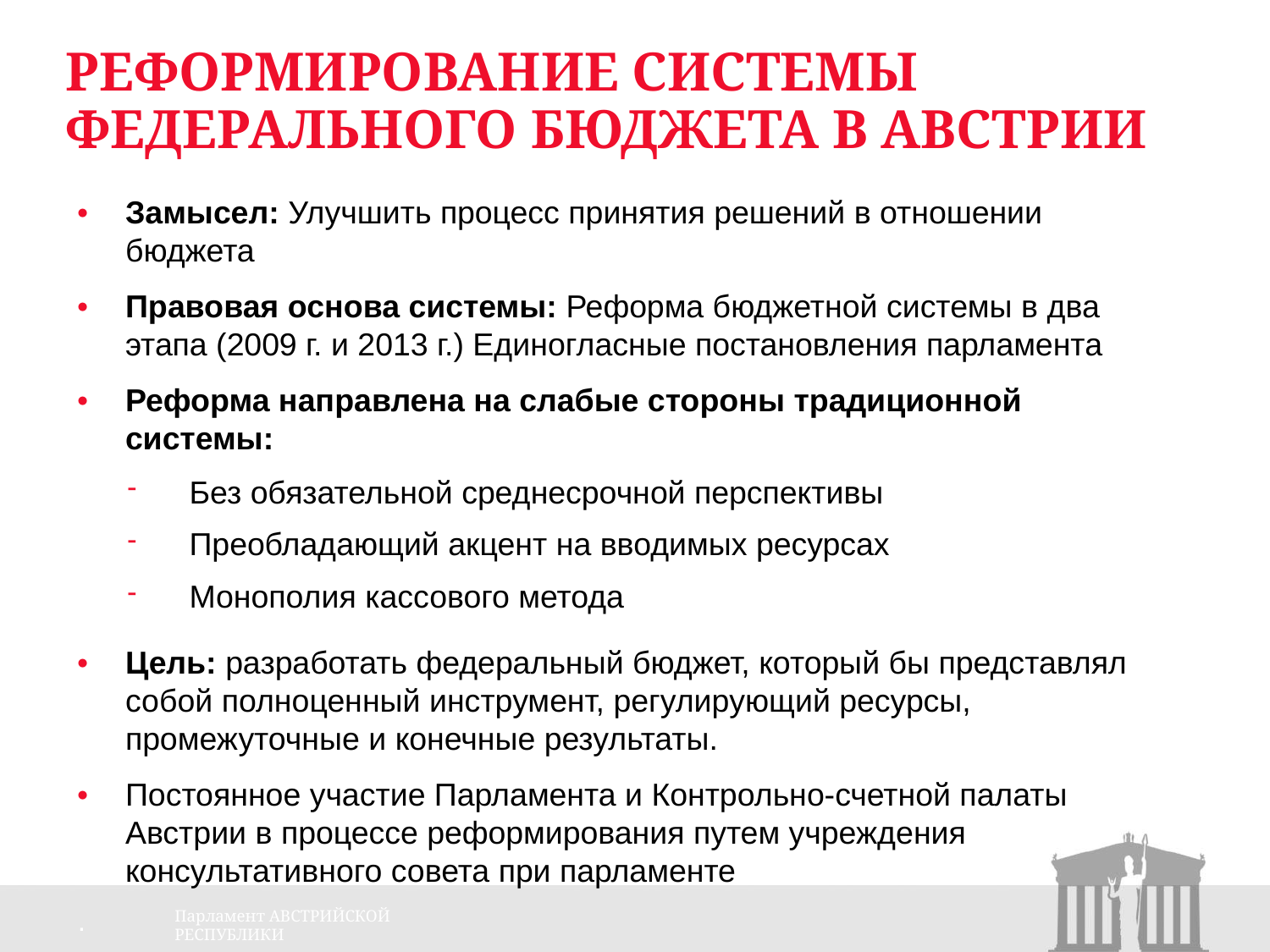

# Реформирование системы федерального бюджета в Австрии
Замысел: Улучшить процесс принятия решений в отношении бюджета
Правовая основа системы: Реформа бюджетной системы в два этапа (2009 г. и 2013 г.) Единогласные постановления парламента
Реформа направлена на слабые стороны традиционной системы:
Без обязательной среднесрочной перспективы
Преобладающий акцент на вводимых ресурсах
Монополия кассового метода
Цель: разработать федеральный бюджет, который бы представлял собой полноценный инструмент, регулирующий ресурсы, промежуточные и конечные результаты.
Постоянное участие Парламента и Контрольно-счетной палаты Австрии в процессе реформирования путем учреждения консультативного совета при парламенте
.

Парламент АВСТРИЙСКОЙ РЕСПУБЛИКИ